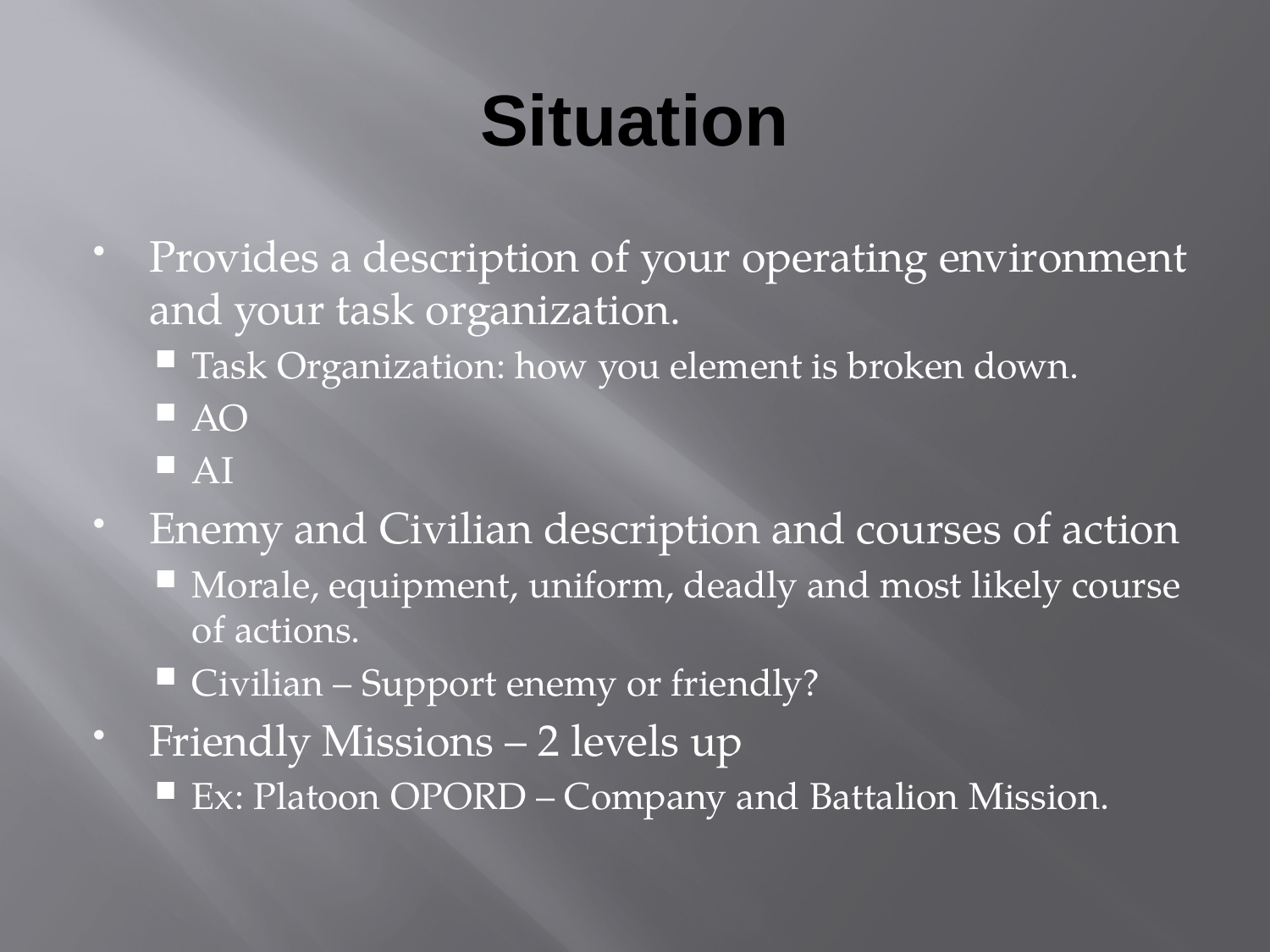

# Situation
Provides a description of your operating environment and your task organization.
Task Organization: how you element is broken down.
AO
AI
Enemy and Civilian description and courses of action
Morale, equipment, uniform, deadly and most likely course of actions.
Civilian – Support enemy or friendly?
Friendly Missions – 2 levels up
Ex: Platoon OPORD – Company and Battalion Mission.